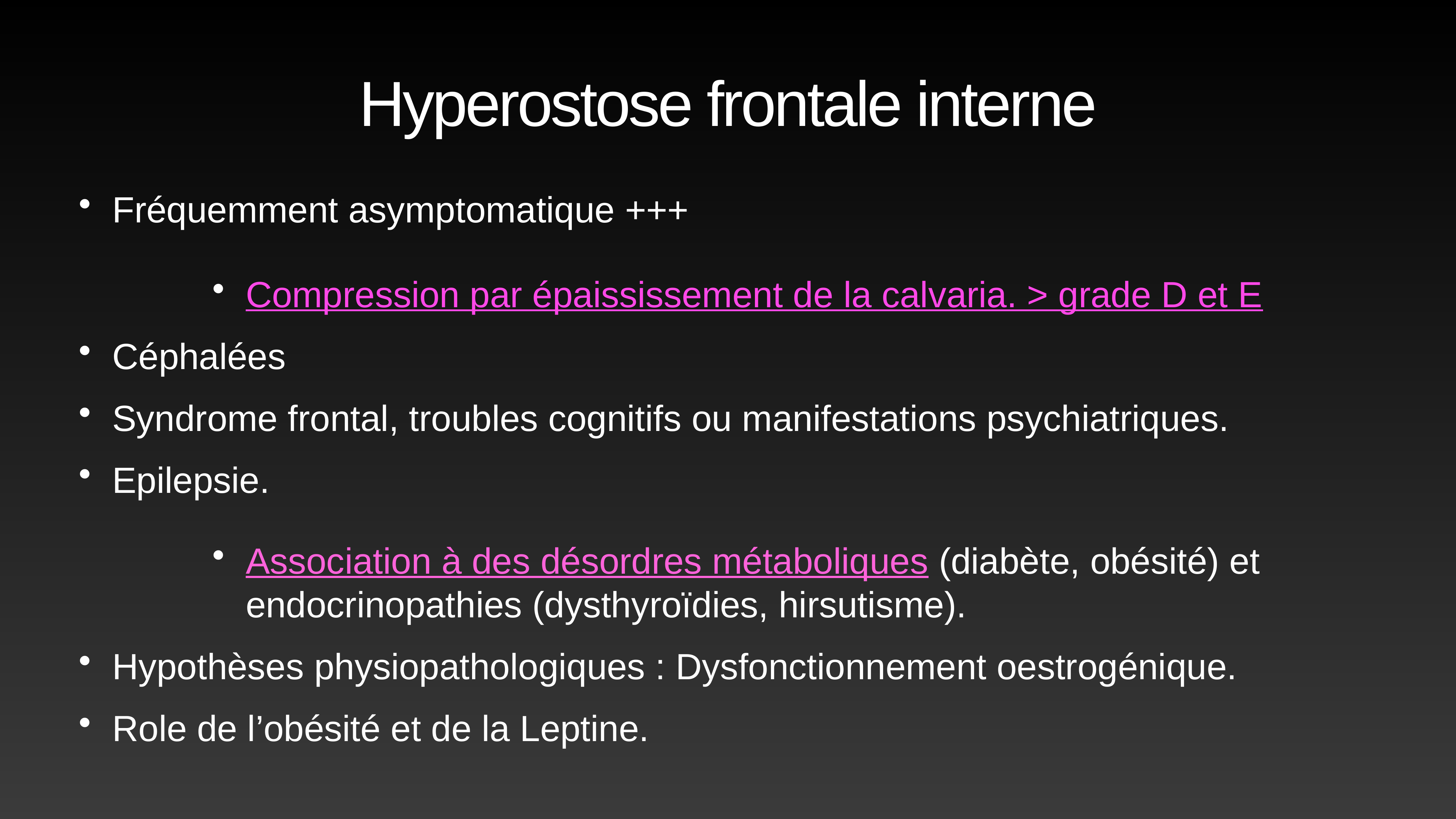

# Hyperostose frontale interne
Fréquemment asymptomatique +++

Compression par épaississement de la calvaria. > grade D et E
Céphalées
Syndrome frontal, troubles cognitifs ou manifestations psychiatriques.
Epilepsie.

Association à des désordres métaboliques (diabète, obésité) et endocrinopathies (dysthyroïdies, hirsutisme).
Hypothèses physiopathologiques : Dysfonctionnement oestrogénique.
Role de l’obésité et de la Leptine.